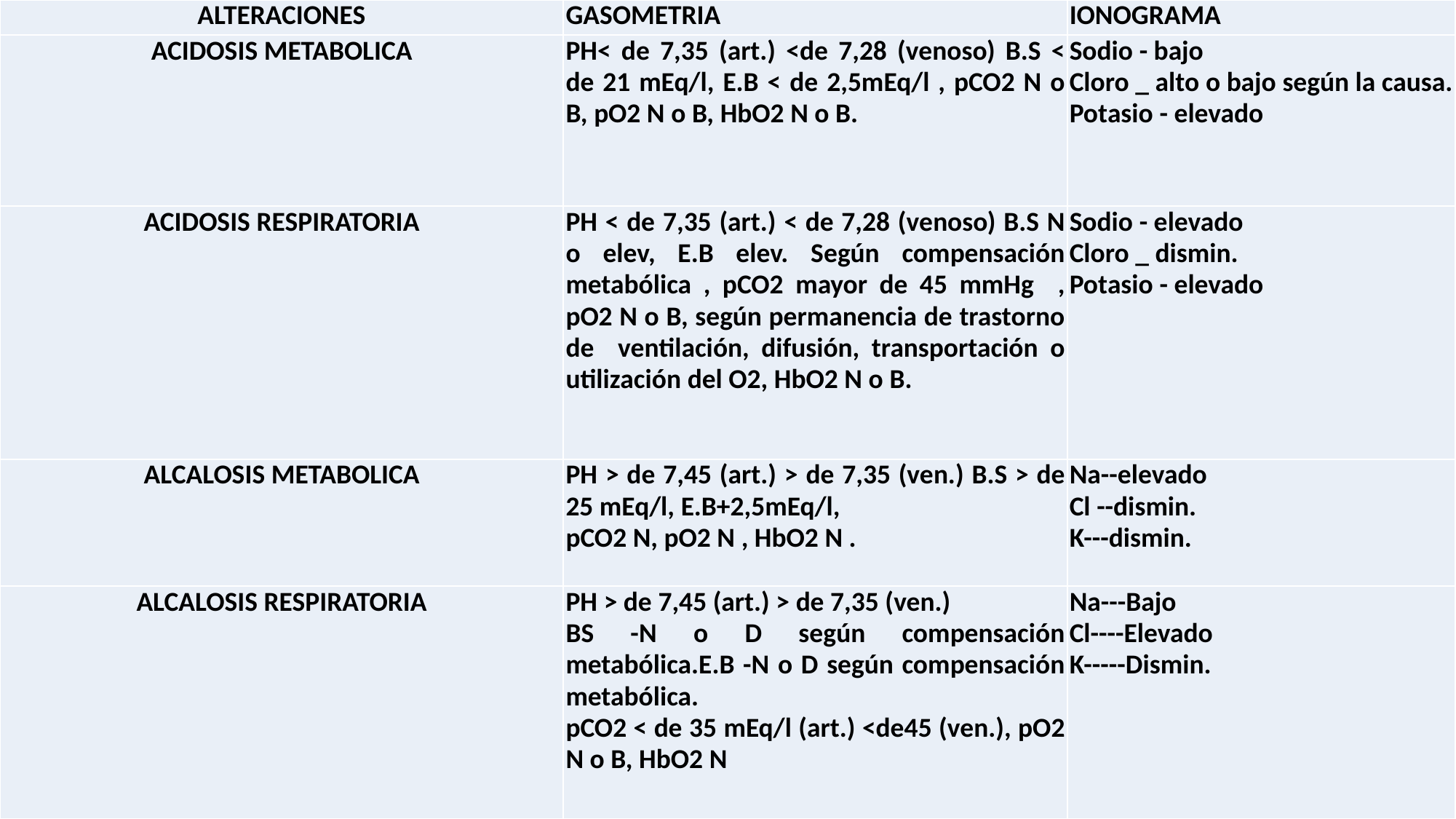

| ALTERACIONES | GASOMETRIA | IONOGRAMA |
| --- | --- | --- |
| ACIDOSIS METABOLICA | PH< de 7,35 (art.) <de 7,28 (venoso) B.S < de 21 mEq/l, E.B < de 2,5mEq/l , pCO2 N o B, pO2 N o B, HbO2 N o B. | Sodio - bajo Cloro \_ alto o bajo según la causa. Potasio - elevado |
| ACIDOSIS RESPIRATORIA | PH < de 7,35 (art.) < de 7,28 (venoso) B.S N o elev, E.B elev. Según compensación metabólica , pCO2 mayor de 45 mmHg , pO2 N o B, según permanencia de trastorno de ventilación, difusión, transportación o utilización del O2, HbO2 N o B. | Sodio - elevado Cloro \_ dismin. Potasio - elevado |
| ALCALOSIS METABOLICA | PH > de 7,45 (art.) > de 7,35 (ven.) B.S > de 25 mEq/l, E.B+2,5mEq/l, pCO2 N, pO2 N , HbO2 N . | Na--elevado Cl --dismin. K---dismin. |
| ALCALOSIS RESPIRATORIA | PH > de 7,45 (art.) > de 7,35 (ven.) BS -N o D según compensación metabólica.E.B -N o D según compensación metabólica. pCO2 < de 35 mEq/l (art.) <de45 (ven.), pO2 N o B, HbO2 N | Na---Bajo Cl----Elevado K-----Dismin. |
ALTERACIONES DEL EAB.